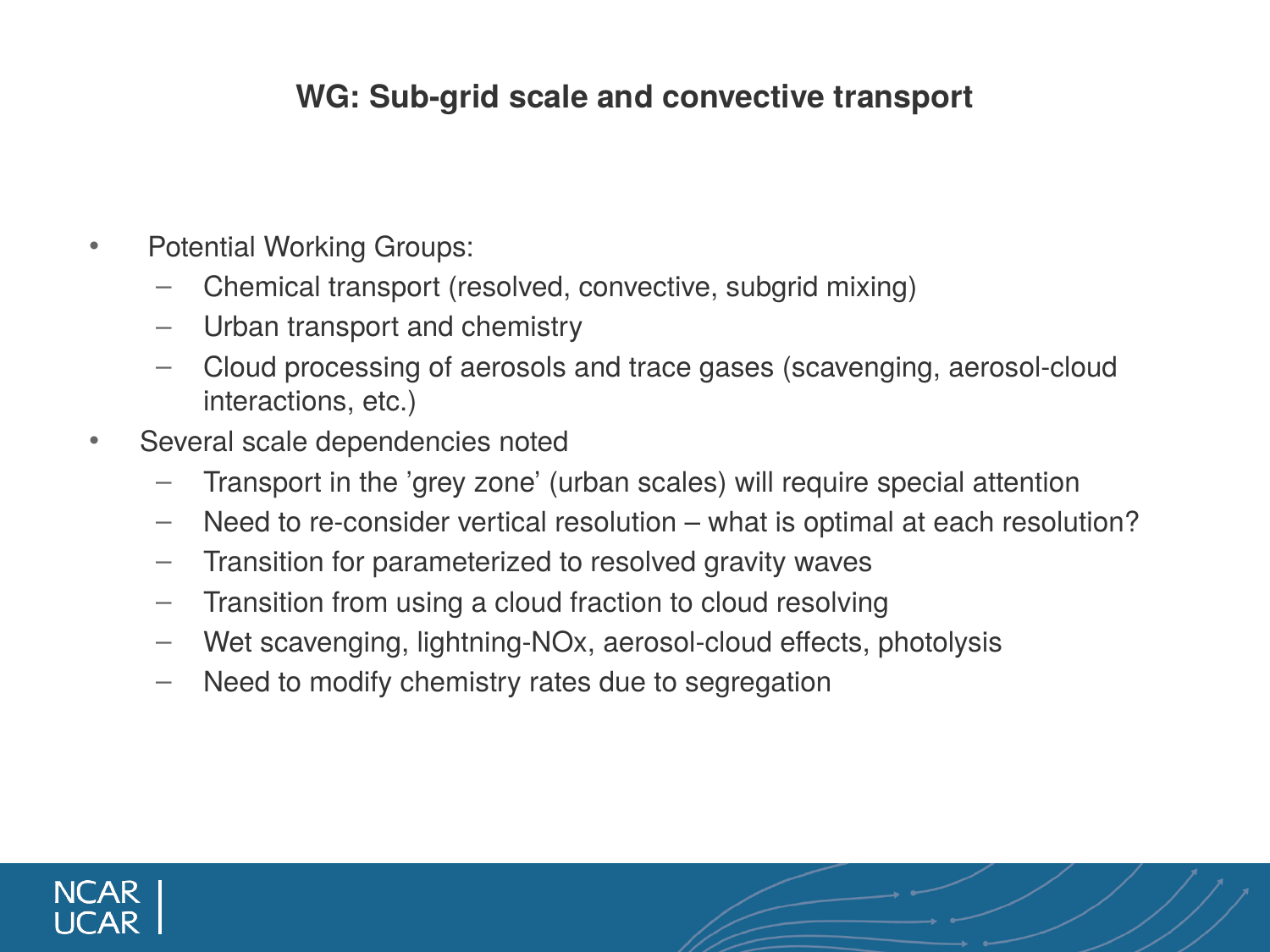

# WG: Sub-grid scale and convective transport
 Potential Working Groups:
Chemical transport (resolved, convective, subgrid mixing)
Urban transport and chemistry
Cloud processing of aerosols and trace gases (scavenging, aerosol-cloud interactions, etc.)
Several scale dependencies noted
Transport in the ’grey zone’ (urban scales) will require special attention
Need to re-consider vertical resolution – what is optimal at each resolution?
Transition for parameterized to resolved gravity waves
Transition from using a cloud fraction to cloud resolving
Wet scavenging, lightning-NOx, aerosol-cloud effects, photolysis
Need to modify chemistry rates due to segregation